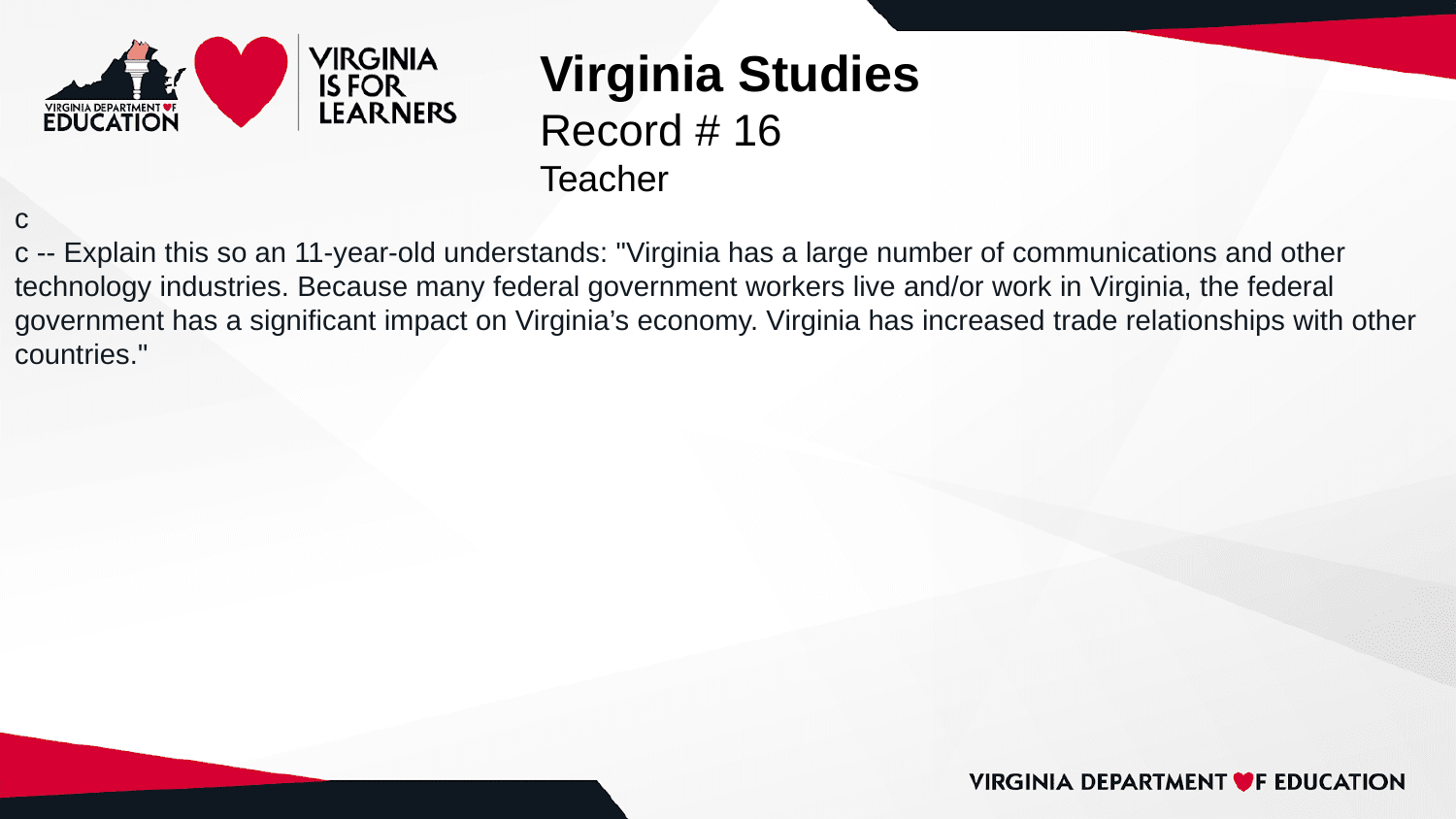

# Virginia Studies
Record # 16
Teacher
c
c -- Explain this so an 11-year-old understands: "Virginia has a large number of communications and other technology industries. Because many federal government workers live and/or work in Virginia, the federal government has a significant impact on Virginia’s economy. Virginia has increased trade relationships with other countries."